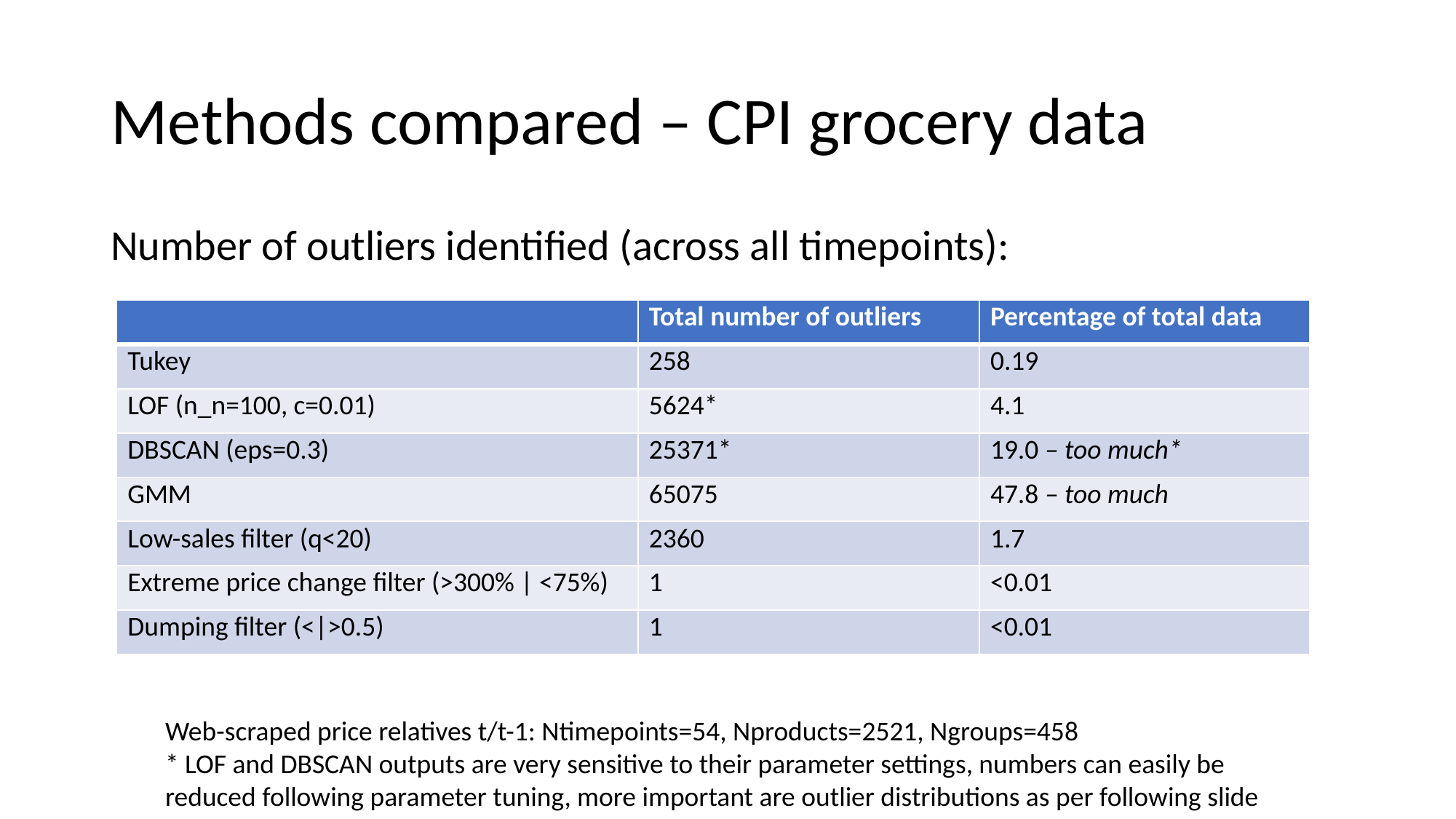

# Methods compared – CPI grocery data
Number of outliers identified (across all timepoints):
|  | Total number of outliers | Percentage of total data |
| --- | --- | --- |
| Tukey | 258 | 0.19 |
| LOF (n\_n=100, c=0.01) | 5624\* | 4.1 |
| DBSCAN (eps=0.3) | 25371\* | 19.0 – too much\* |
| GMM | 65075 | 47.8 – too much |
| Low-sales filter (q<20) | 2360 | 1.7 |
| Extreme price change filter (>300% | <75%) | 1 | <0.01 |
| Dumping filter (<|>0.5) | 1 | <0.01 |
Web-scraped price relatives t/t-1: Ntimepoints=54, Nproducts=2521, Ngroups=458
* LOF and DBSCAN outputs are very sensitive to their parameter settings, numbers can easily be reduced following parameter tuning, more important are outlier distributions as per following slide